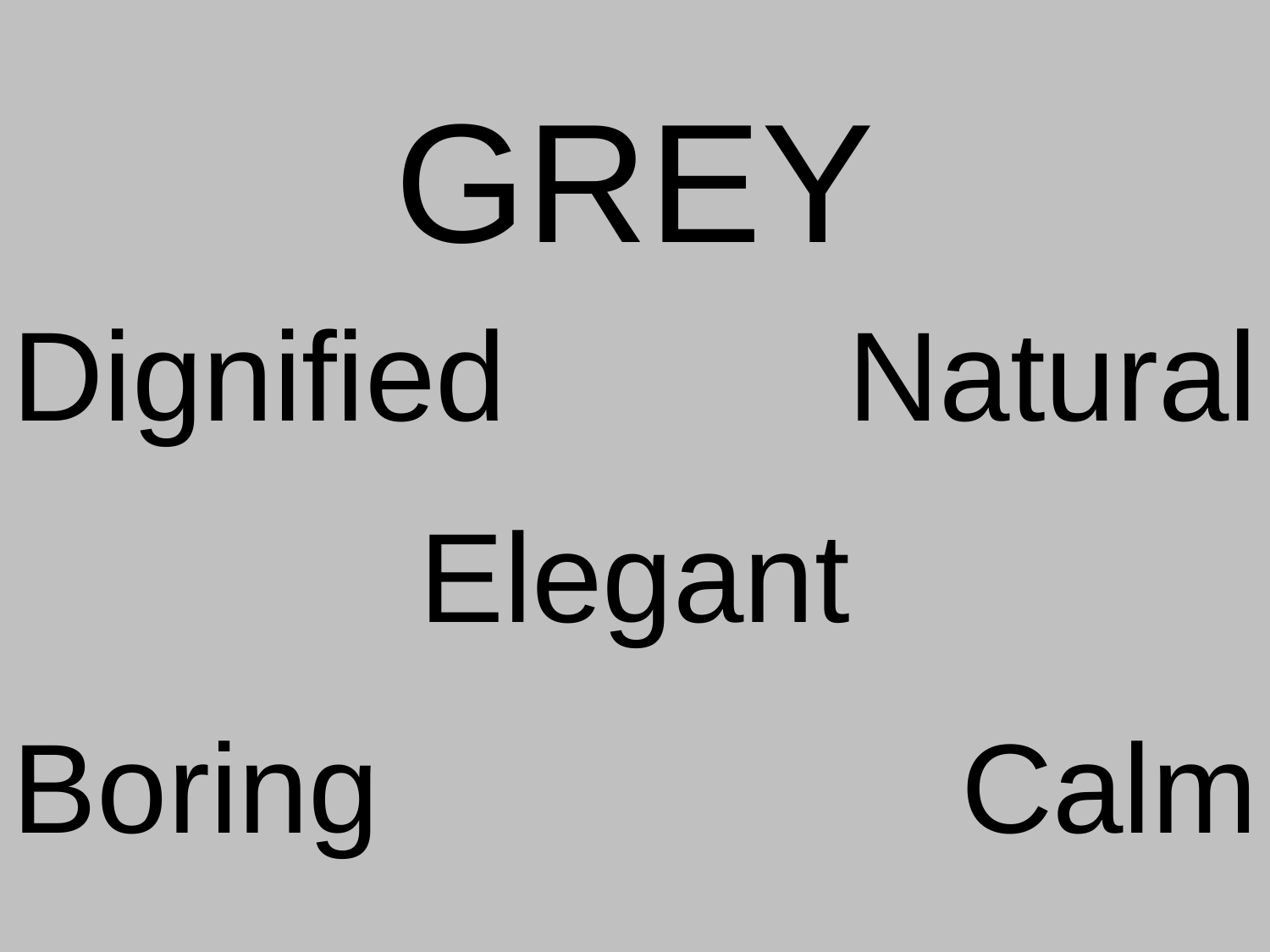

ORANGE
Warm
Happy
Refreshing
Cheerful
Energetic

GREY
Dignified
Natural
Elegant
Boring
Calm